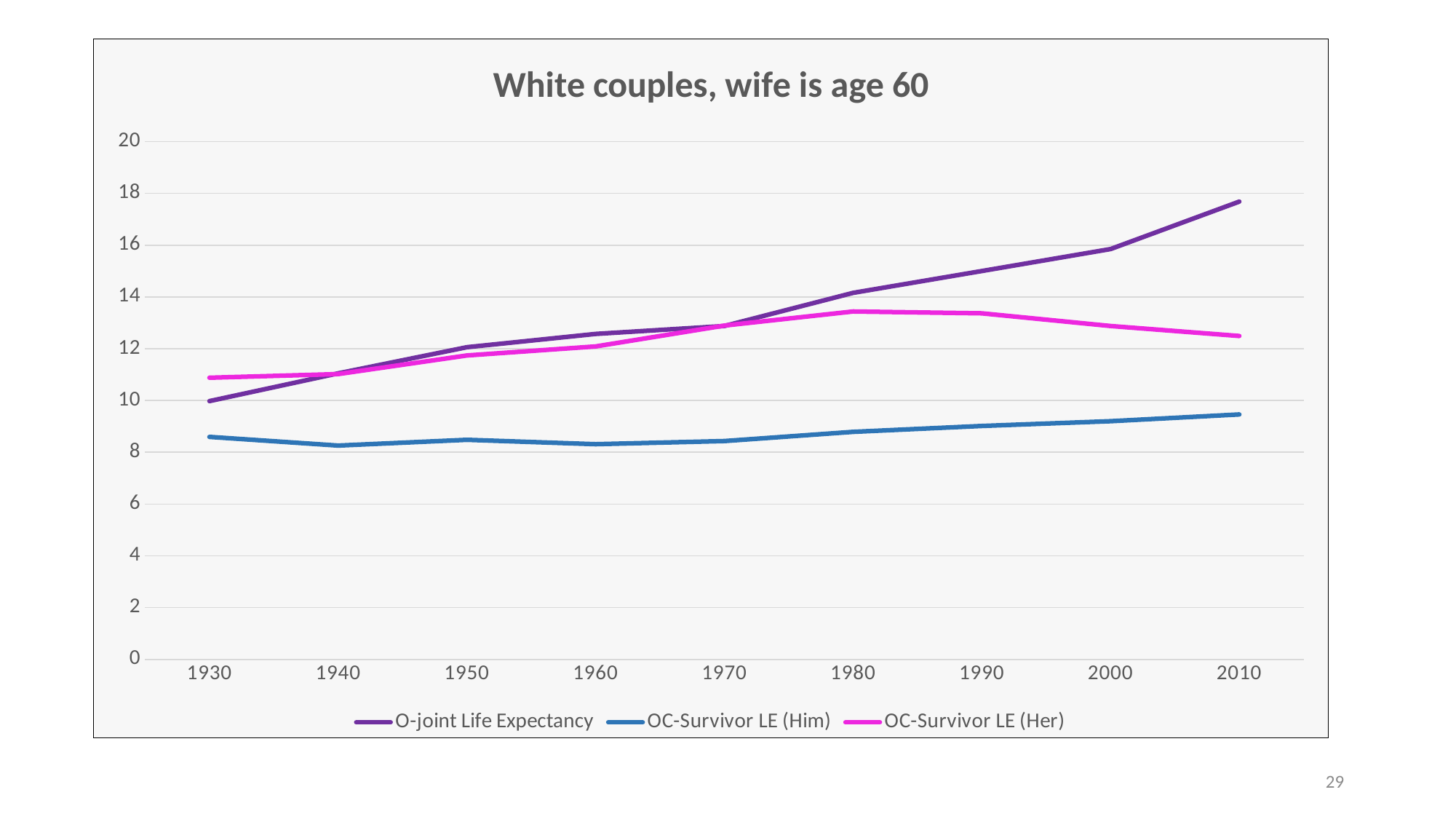

### Chart: White couples, wife is age 60

| Category | O-joint Life Expectancy | OC-Survivor LE (Him) | OC-Survivor LE (Her) |
|---|---|---|---|
| 1930 | 9.976221 | 8.5941186 | 10.880954 |
| 1940 | 11.049724 | 8.2584849 | 11.022305 |
| 1950 | 12.059695 | 8.4816171 | 11.740592 |
| 1960 | 12.572668 | 8.3121205 | 12.089505 |
| 1970 | 12.878529 | 8.4336252 | 12.895225 |
| 1980 | 14.158954 | 8.7884169 | 13.4391 |
| 1990 | 15.00174 | 9.0162471 | 13.368716 |
| 2000 | 15.85022 | 9.2000327 | 12.878874 |
| 2010 | 17.683764 | 9.4612012 | 12.492878 |
29